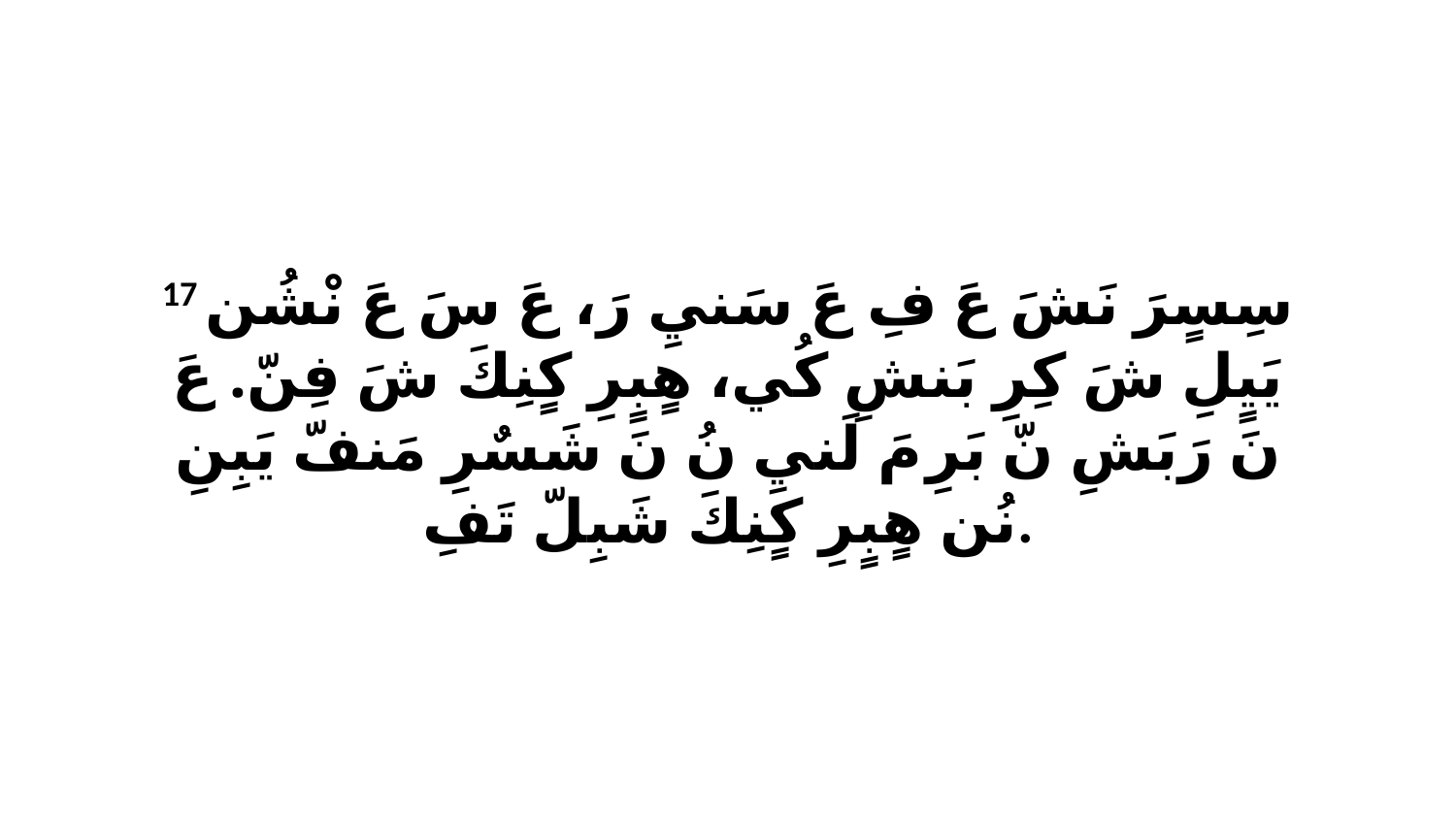

17 سِسٍرَ نَشَ عَ فِ عَ سَنيِ رَ، عَ سَ عَ نْشُن يَيٍلِ شَ كِرِ بَنشِ كُي، هٍبٍرِ كٍنِكَ شَ فِنّ. عَ نَ رَبَشِ نّ بَرِ مَ لَنيِ نُ نَ شَسٌرِ مَنفّ يَبِنِ نُن هٍبٍرِ كٍنِكَ شَبِلّ تَفِ.